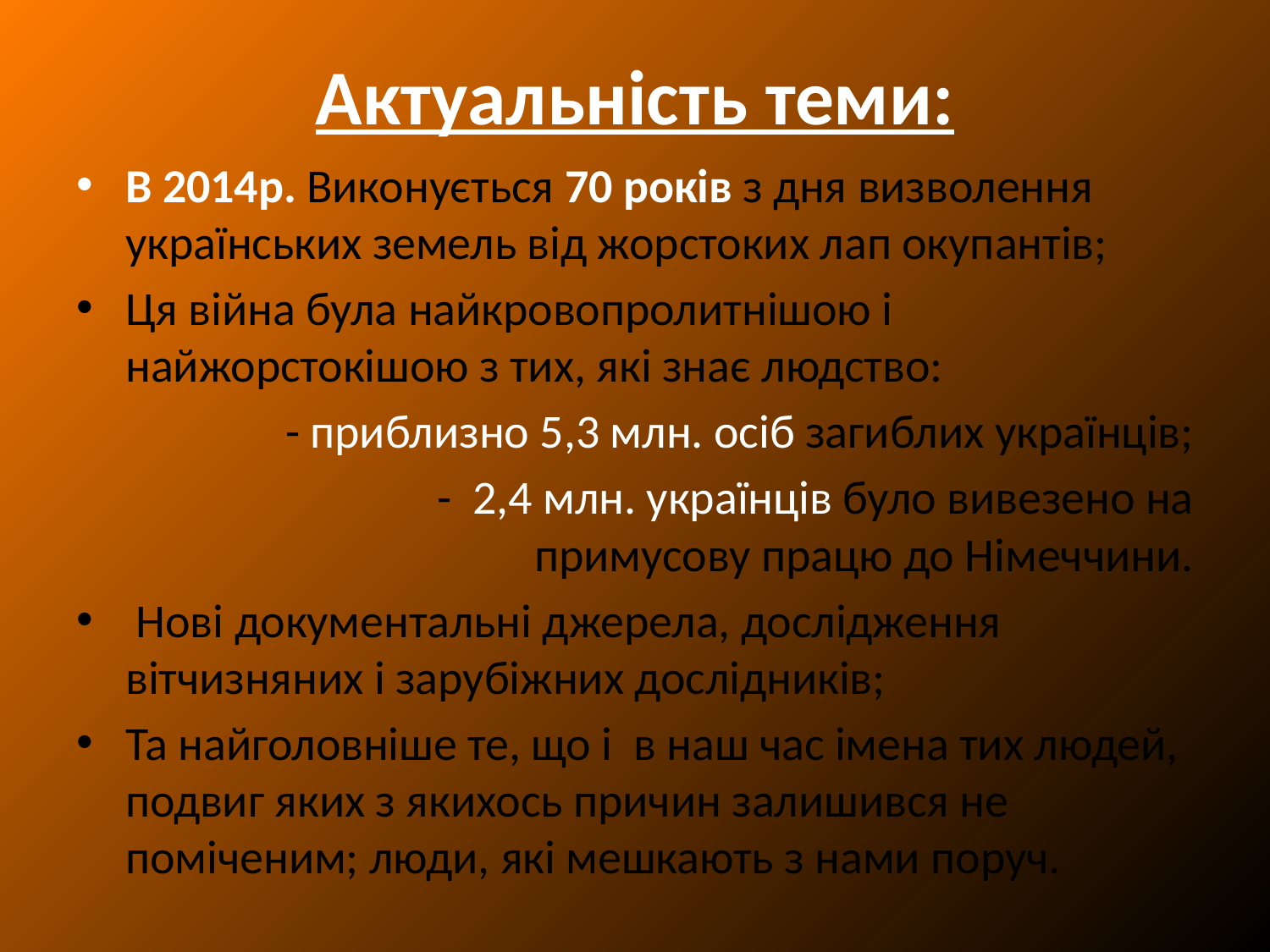

# Актуальність теми:
В 2014р. Виконується 70 років з дня визволення українських земель від жорстоких лап окупантів;
Ця війна була найкровопролитнішою і найжорстокішою з тих, які знає людство:
                   - приблизно 5,3 млн. осіб загиблих українців;
                     -  2,4 млн. українців було вивезено на примусову працю до Німеччини.
 Нові документальні джерела, дослідження вітчизняних і зарубіжних дослідників;
Та найголовніше те, що і  в наш час імена тих людей, подвиг яких з якихось причин залишився не  поміченим; люди, які мешкають з нами поруч.